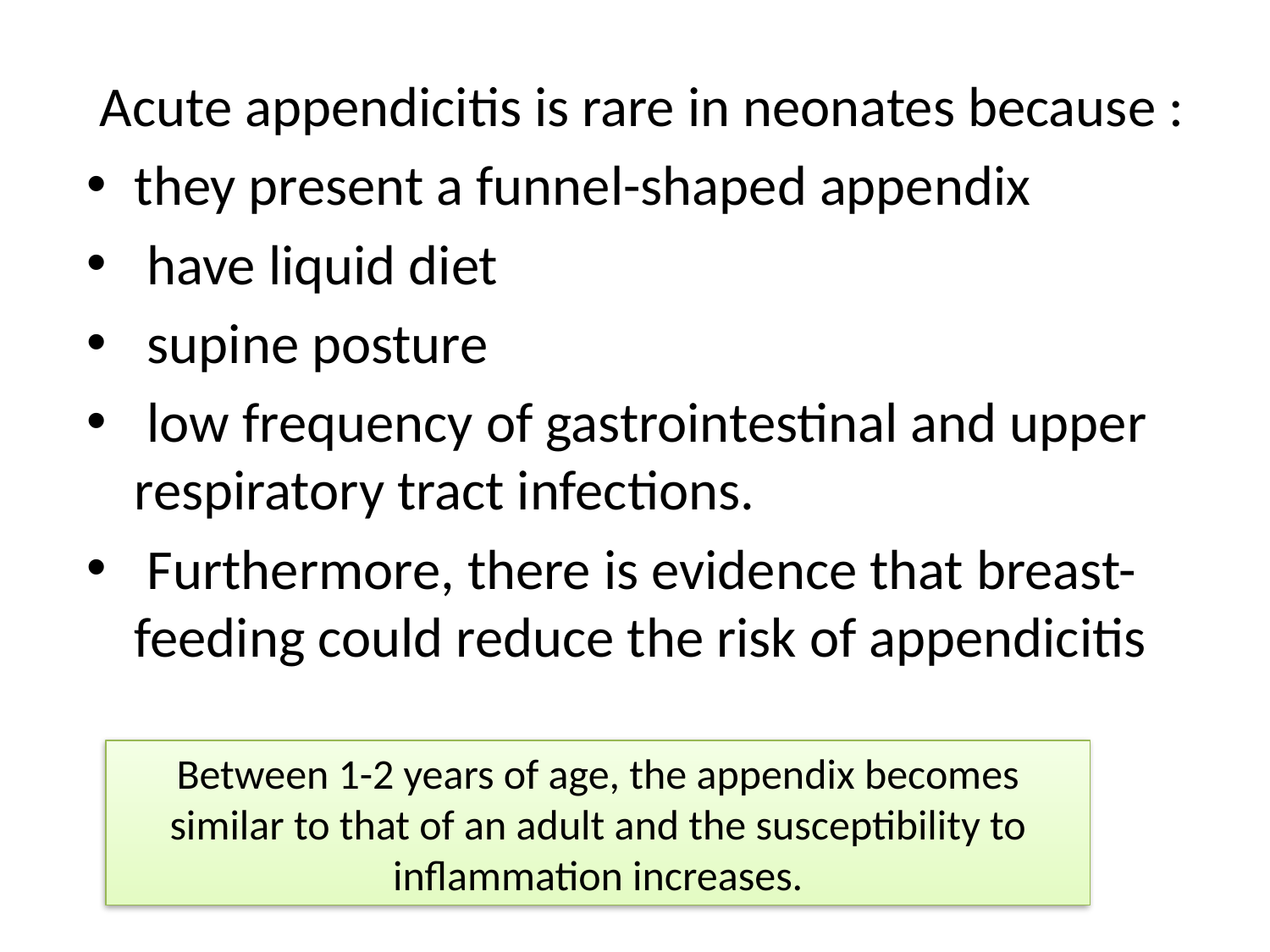

Acute appendicitis is rare in neonates because :
they present a funnel-shaped appendix
 have liquid diet
 supine posture
 low frequency of gastrointestinal and upper respiratory tract infections.
 Furthermore, there is evidence that breast-feeding could reduce the risk of appendicitis
Between 1-2 years of age, the appendix becomes similar to that of an adult and the susceptibility to inflammation increases.